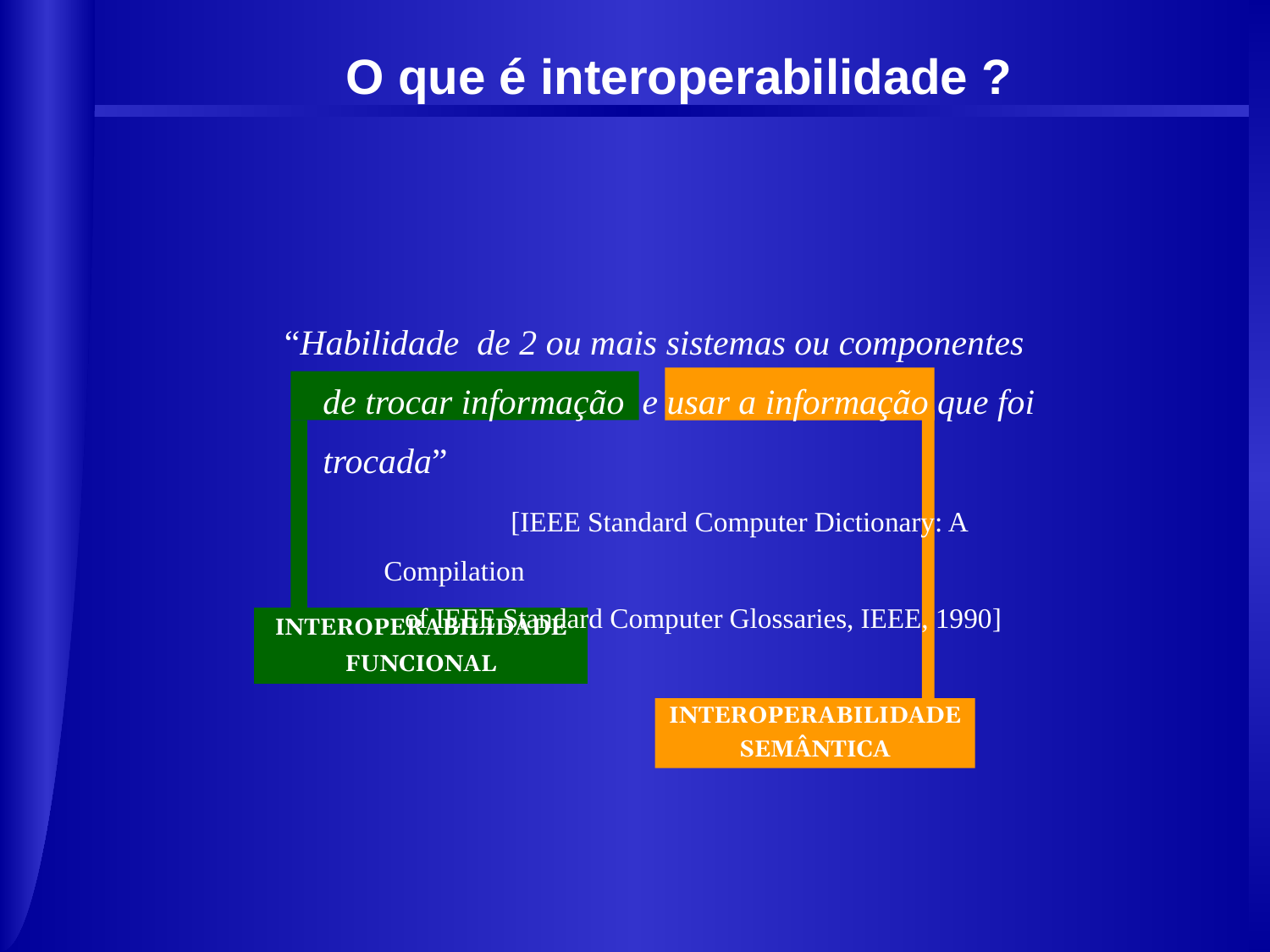

# O que é interoperabilidade ?
   “Habilidade  de 2 ou mais sistemas ou componentes de trocar informação  e usar a informação que foi trocada”
		[IEEE Standard Computer Dictionary: A Compilation
   of IEEE Standard Computer Glossaries, IEEE, 1990]

INTEROPERABILIDADE
SEMÂNTICA

INTEROPERABILIDADE
FUNCIONAL